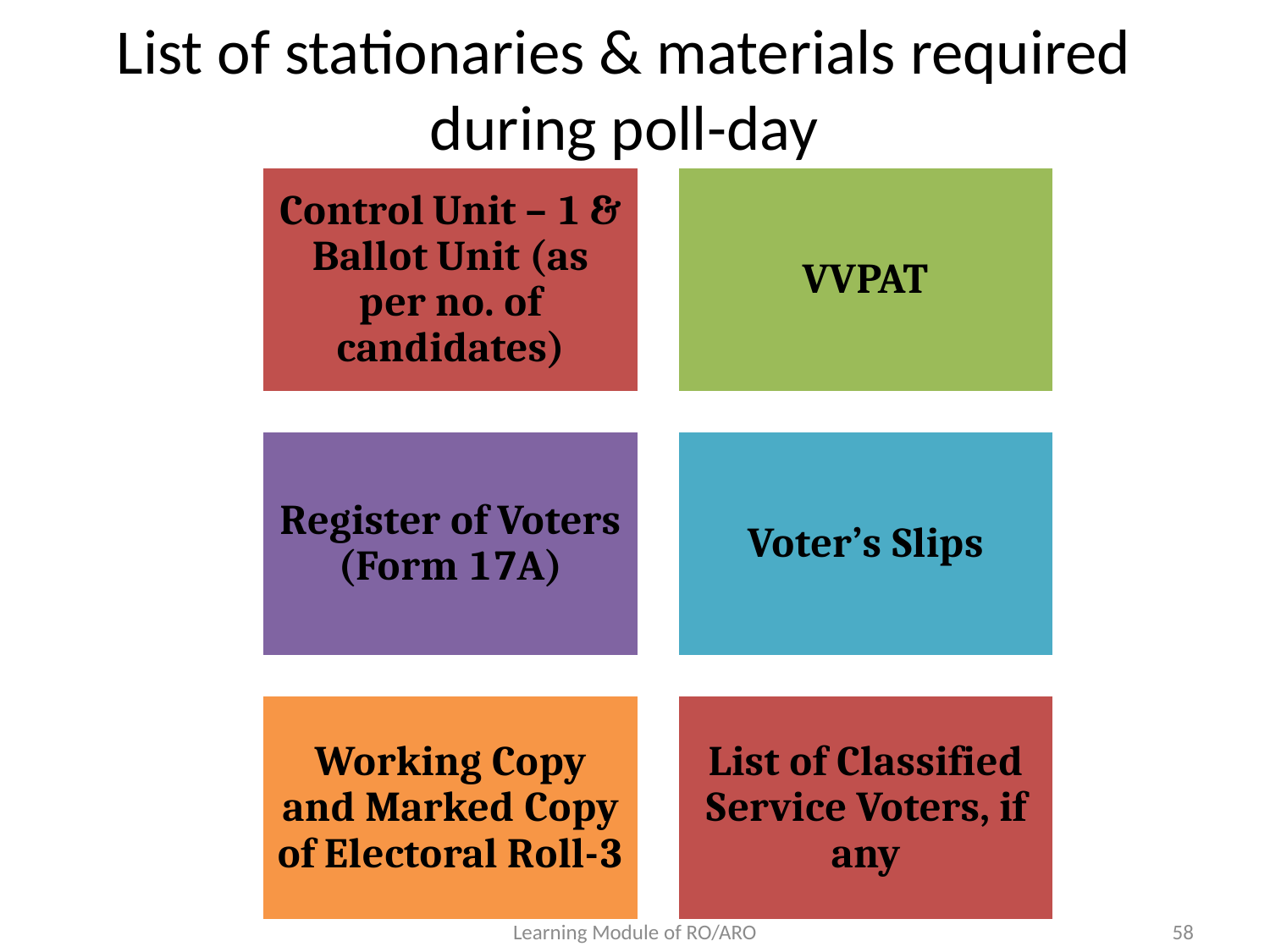

# List of stationaries & materials required during poll-day
Control Unit – 1 & Ballot Unit (as per no. of candidates)
VVPAT
Register of Voters (Form 17A)
Voter’s Slips
Working Copy and Marked Copy of Electoral Roll-3
List of Classified Service Voters, if any
Learning Module of RO/ARO
58